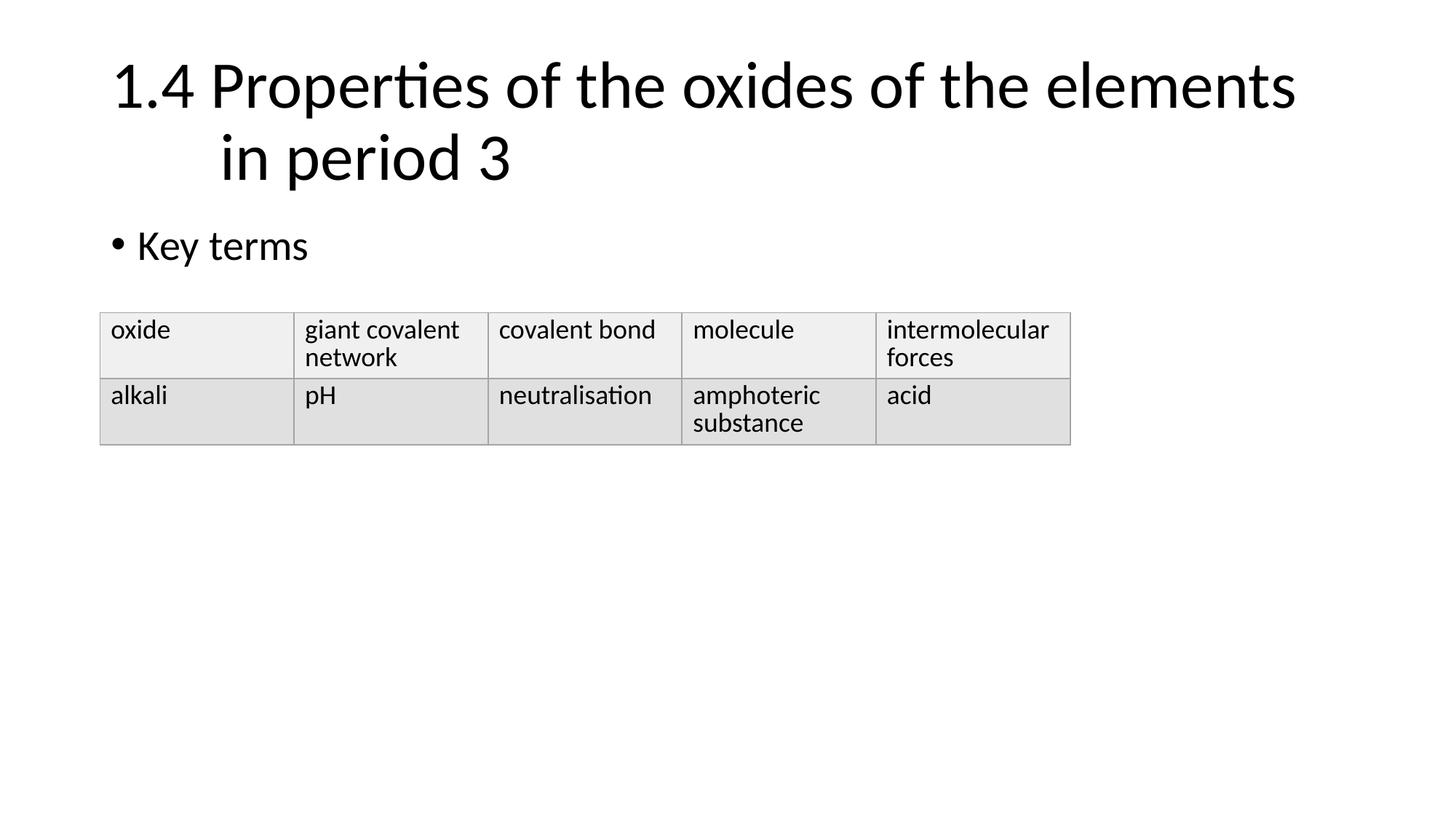

# 1.4 Properties of the oxides of the elements in period 3
Key terms

| oxide | giant covalent network | covalent bond | molecule | intermolecular forces |
| --- | --- | --- | --- | --- |
| alkali | pH | neutralisation | amphoteric substance | acid |